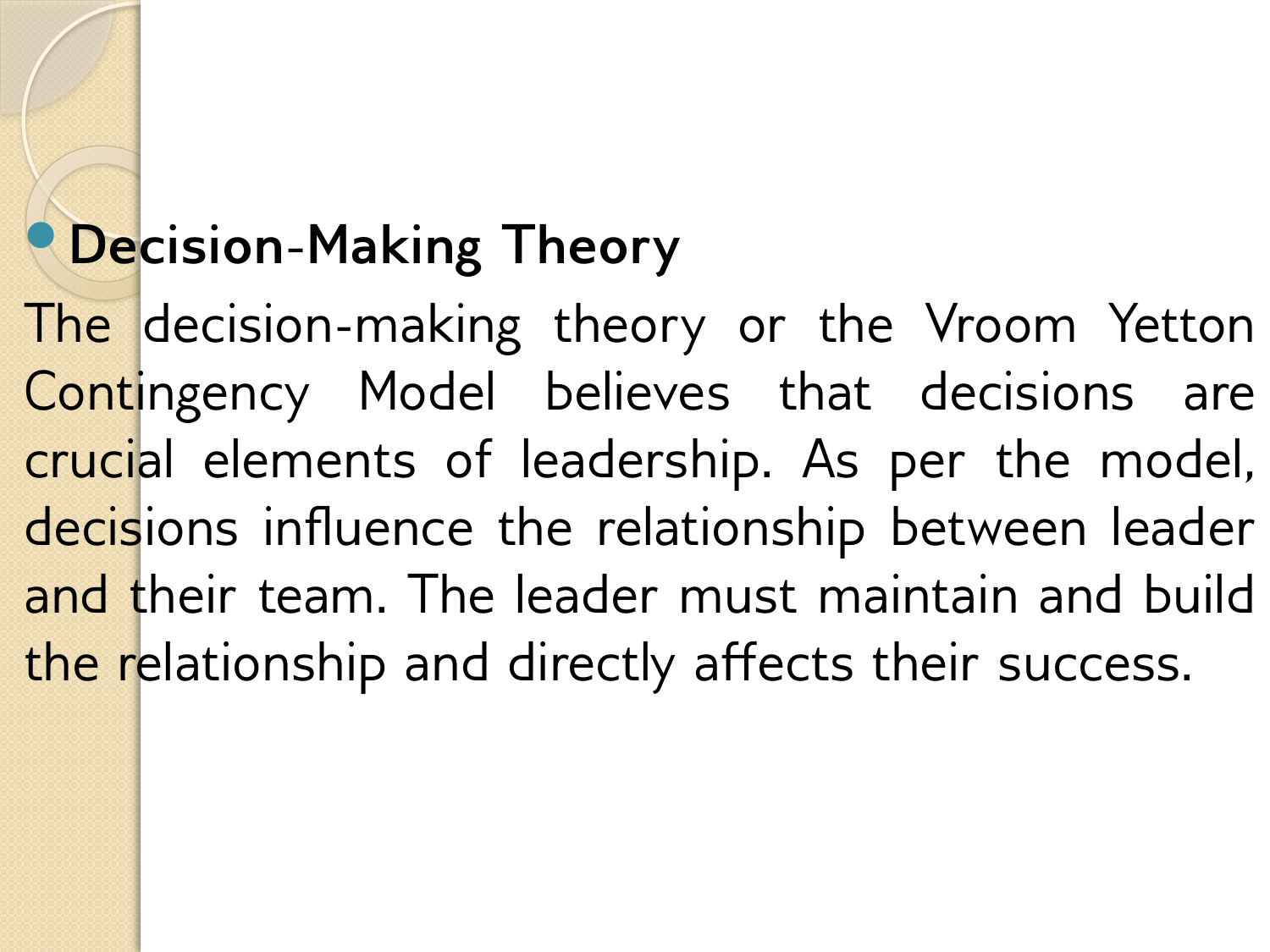

#
Decision-Making Theory
The decision-making theory or the Vroom Yetton Contingency Model believes that decisions are crucial elements of leadership. As per the model, decisions influence the relationship between leader and their team. The leader must maintain and build the relationship and directly affects their success.